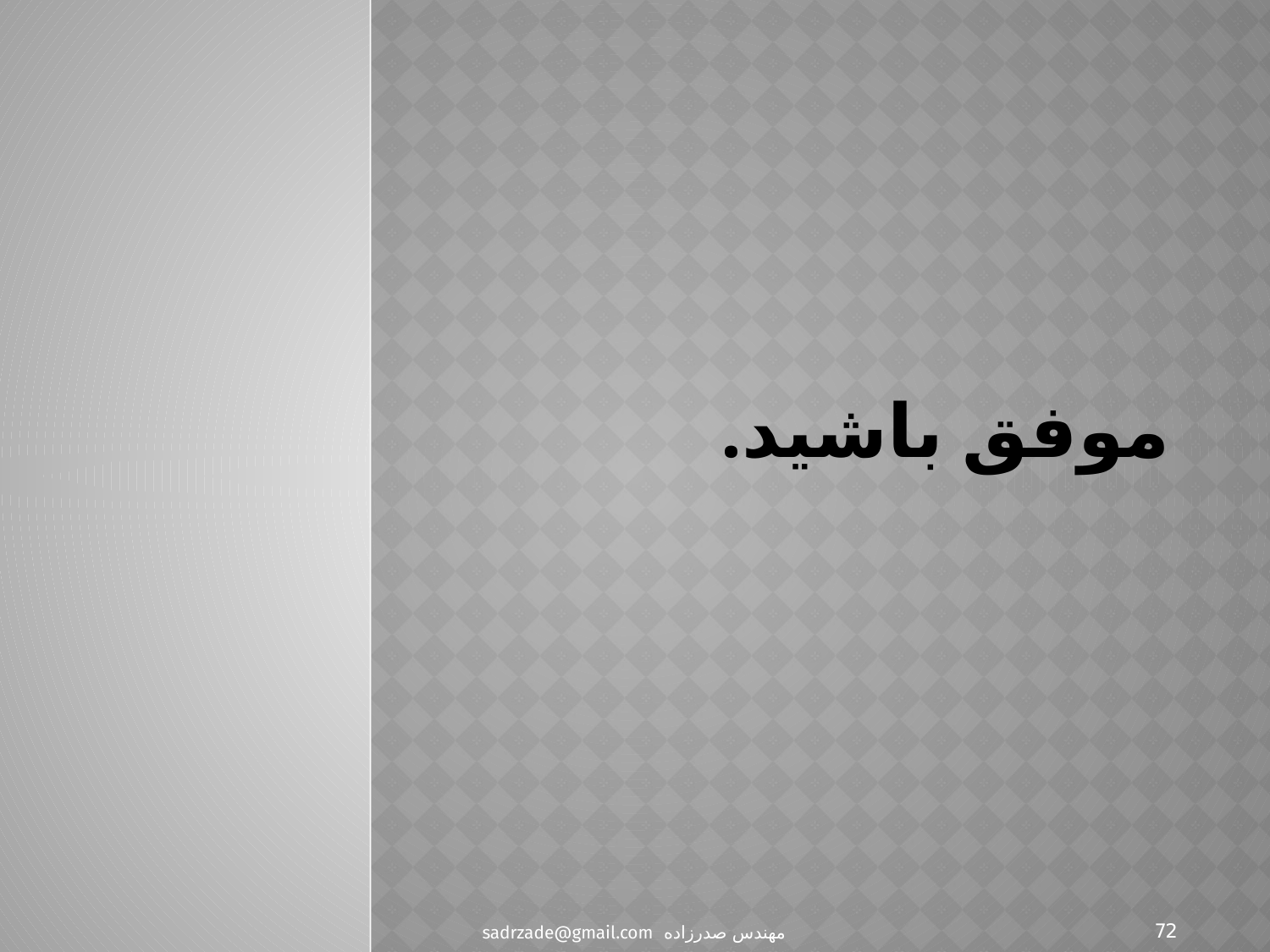

# موفق باشید.
72
مهندس صدرزاده  sadrzade@gmail.com